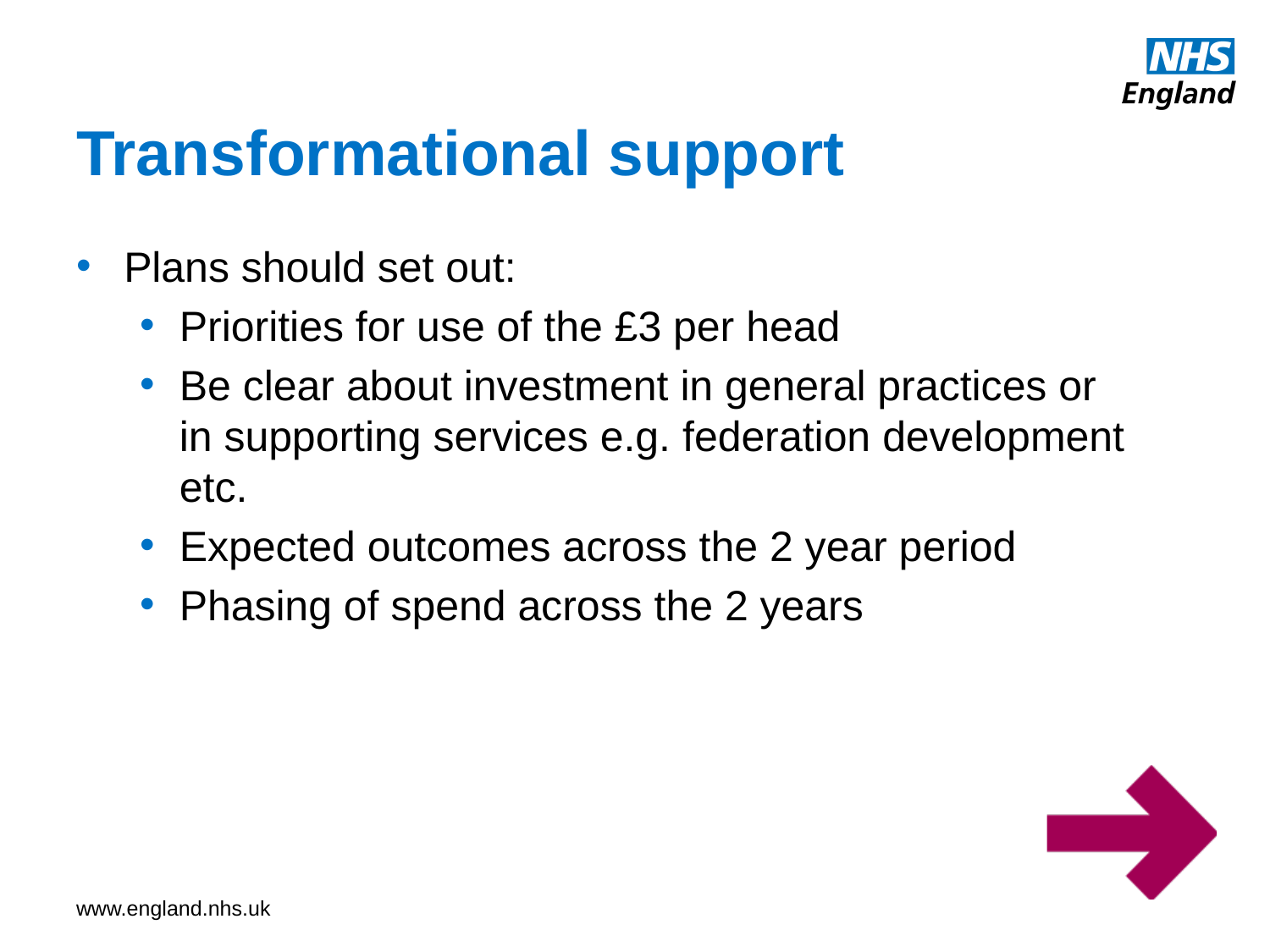

# Transformational support
Plans should set out:
Priorities for use of the £3 per head
Be clear about investment in general practices or in supporting services e.g. federation development etc.
Expected outcomes across the 2 year period
Phasing of spend across the 2 years